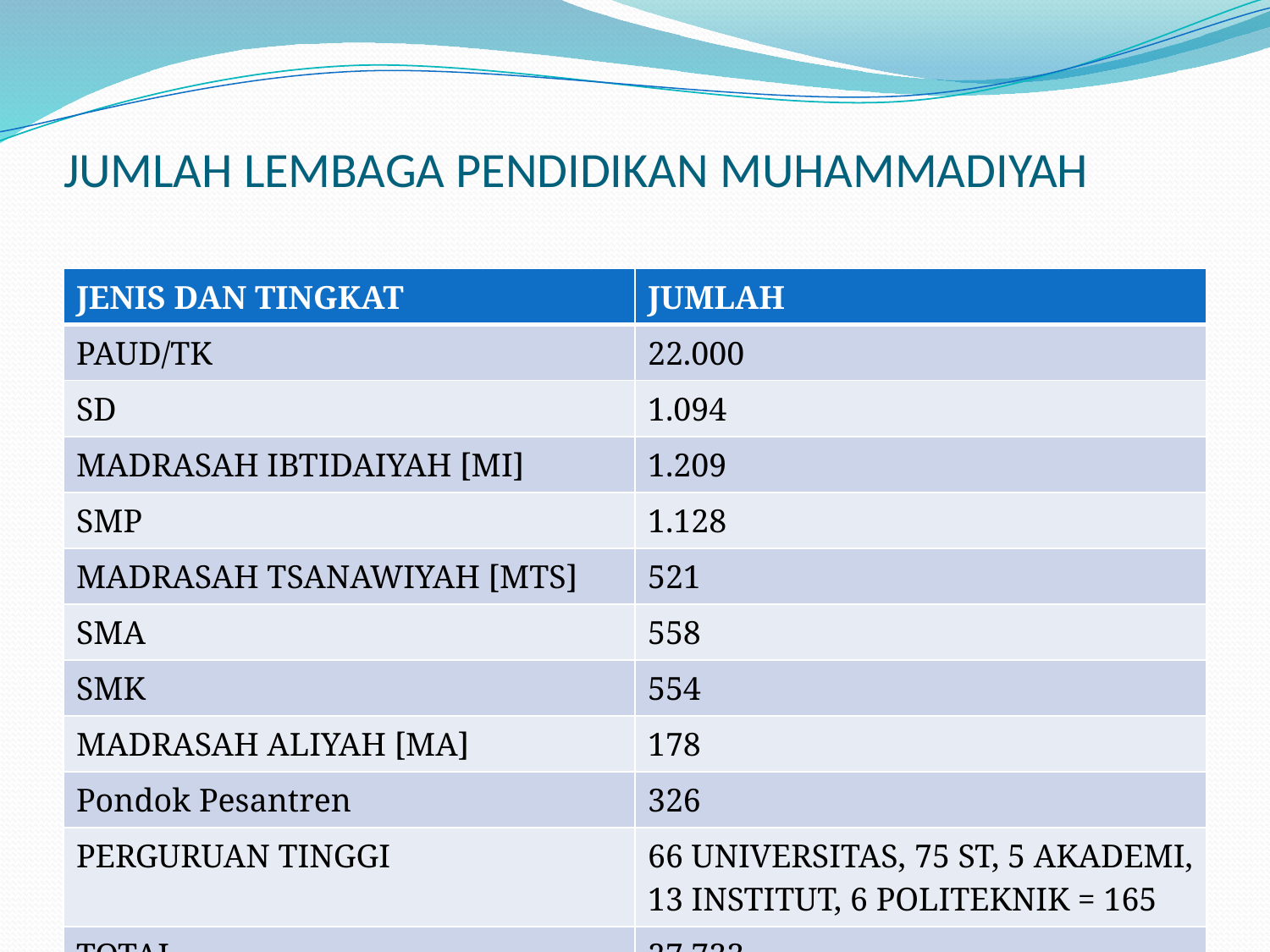

# JUMLAH LEMBAGA PENDIDIKAN MUHAMMADIYAH
| JENIS DAN TINGKAT | JUMLAH |
| --- | --- |
| PAUD/TK | 22.000 |
| SD | 1.094 |
| MADRASAH IBTIDAIYAH [MI] | 1.209 |
| SMP | 1.128 |
| MADRASAH TSANAWIYAH [MTS] | 521 |
| SMA | 558 |
| SMK | 554 |
| MADRASAH ALIYAH [MA] | 178 |
| Pondok Pesantren | 326 |
| PERGURUAN TINGGI | 66 UNIVERSITAS, 75 ST, 5 AKADEMI, 13 INSTITUT, 6 POLITEKNIK = 165 |
| TOTAL | 27.733 |